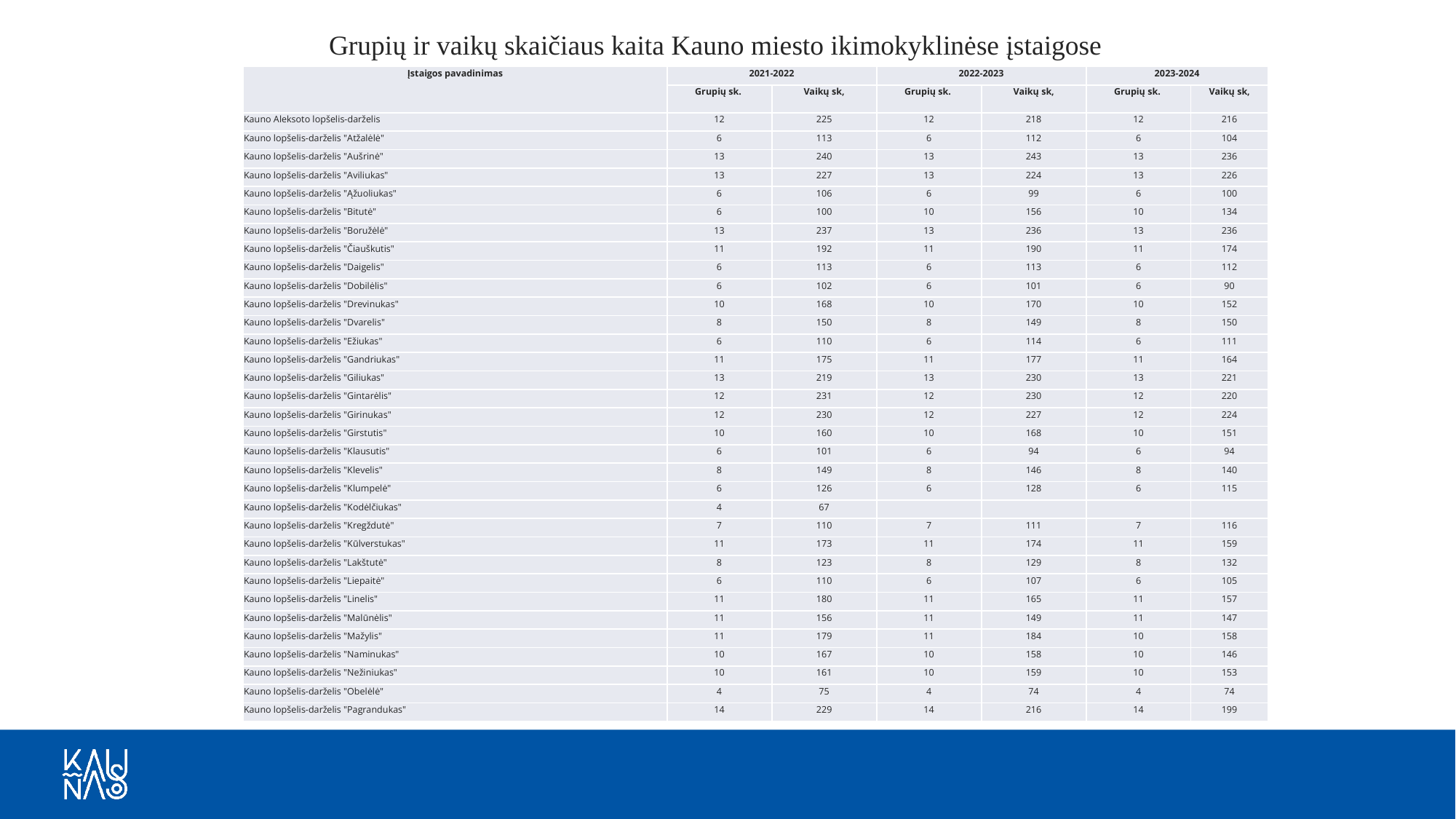

Grupių ir vaikų skaičiaus kaita Kauno miesto ikimokyklinėse įstaigose
| Įstaigos pavadinimas | 2021-2022 |  | 2022-2023 |  | 2023-2024 |  |
| --- | --- | --- | --- | --- | --- | --- |
|  | Grupių sk. | Vaikų sk, | Grupių sk. | Vaikų sk, | Grupių sk. | Vaikų sk, |
| Kauno Aleksoto lopšelis-darželis | 12 | 225 | 12 | 218 | 12 | 216 |
| Kauno lopšelis-darželis "Atžalėlė" | 6 | 113 | 6 | 112 | 6 | 104 |
| Kauno lopšelis-darželis "Aušrinė" | 13 | 240 | 13 | 243 | 13 | 236 |
| Kauno lopšelis-darželis "Aviliukas" | 13 | 227 | 13 | 224 | 13 | 226 |
| Kauno lopšelis-darželis "Ąžuoliukas" | 6 | 106 | 6 | 99 | 6 | 100 |
| Kauno lopšelis-darželis "Bitutė" | 6 | 100 | 10 | 156 | 10 | 134 |
| Kauno lopšelis-darželis "Boružėlė" | 13 | 237 | 13 | 236 | 13 | 236 |
| Kauno lopšelis-darželis "Čiauškutis" | 11 | 192 | 11 | 190 | 11 | 174 |
| Kauno lopšelis-darželis "Daigelis" | 6 | 113 | 6 | 113 | 6 | 112 |
| Kauno lopšelis-darželis "Dobilėlis" | 6 | 102 | 6 | 101 | 6 | 90 |
| Kauno lopšelis-darželis "Drevinukas" | 10 | 168 | 10 | 170 | 10 | 152 |
| Kauno lopšelis-darželis "Dvarelis" | 8 | 150 | 8 | 149 | 8 | 150 |
| Kauno lopšelis-darželis "Ežiukas" | 6 | 110 | 6 | 114 | 6 | 111 |
| Kauno lopšelis-darželis "Gandriukas" | 11 | 175 | 11 | 177 | 11 | 164 |
| Kauno lopšelis-darželis "Giliukas" | 13 | 219 | 13 | 230 | 13 | 221 |
| Kauno lopšelis-darželis "Gintarėlis" | 12 | 231 | 12 | 230 | 12 | 220 |
| Kauno lopšelis-darželis "Girinukas" | 12 | 230 | 12 | 227 | 12 | 224 |
| Kauno lopšelis-darželis "Girstutis" | 10 | 160 | 10 | 168 | 10 | 151 |
| Kauno lopšelis-darželis "Klausutis" | 6 | 101 | 6 | 94 | 6 | 94 |
| Kauno lopšelis-darželis "Klevelis" | 8 | 149 | 8 | 146 | 8 | 140 |
| Kauno lopšelis-darželis "Klumpelė" | 6 | 126 | 6 | 128 | 6 | 115 |
| Kauno lopšelis-darželis "Kodėlčiukas" | 4 | 67 |  |  |  |  |
| Kauno lopšelis-darželis "Kregždutė" | 7 | 110 | 7 | 111 | 7 | 116 |
| Kauno lopšelis-darželis "Kūlverstukas" | 11 | 173 | 11 | 174 | 11 | 159 |
| Kauno lopšelis-darželis "Lakštutė" | 8 | 123 | 8 | 129 | 8 | 132 |
| Kauno lopšelis-darželis "Liepaitė" | 6 | 110 | 6 | 107 | 6 | 105 |
| Kauno lopšelis-darželis "Linelis" | 11 | 180 | 11 | 165 | 11 | 157 |
| Kauno lopšelis-darželis "Malūnėlis" | 11 | 156 | 11 | 149 | 11 | 147 |
| Kauno lopšelis-darželis "Mažylis" | 11 | 179 | 11 | 184 | 10 | 158 |
| Kauno lopšelis-darželis "Naminukas" | 10 | 167 | 10 | 158 | 10 | 146 |
| Kauno lopšelis-darželis "Nežiniukas" | 10 | 161 | 10 | 159 | 10 | 153 |
| Kauno lopšelis-darželis "Obelėlė" | 4 | 75 | 4 | 74 | 4 | 74 |
| Kauno lopšelis-darželis "Pagrandukas" | 14 | 229 | 14 | 216 | 14 | 199 |